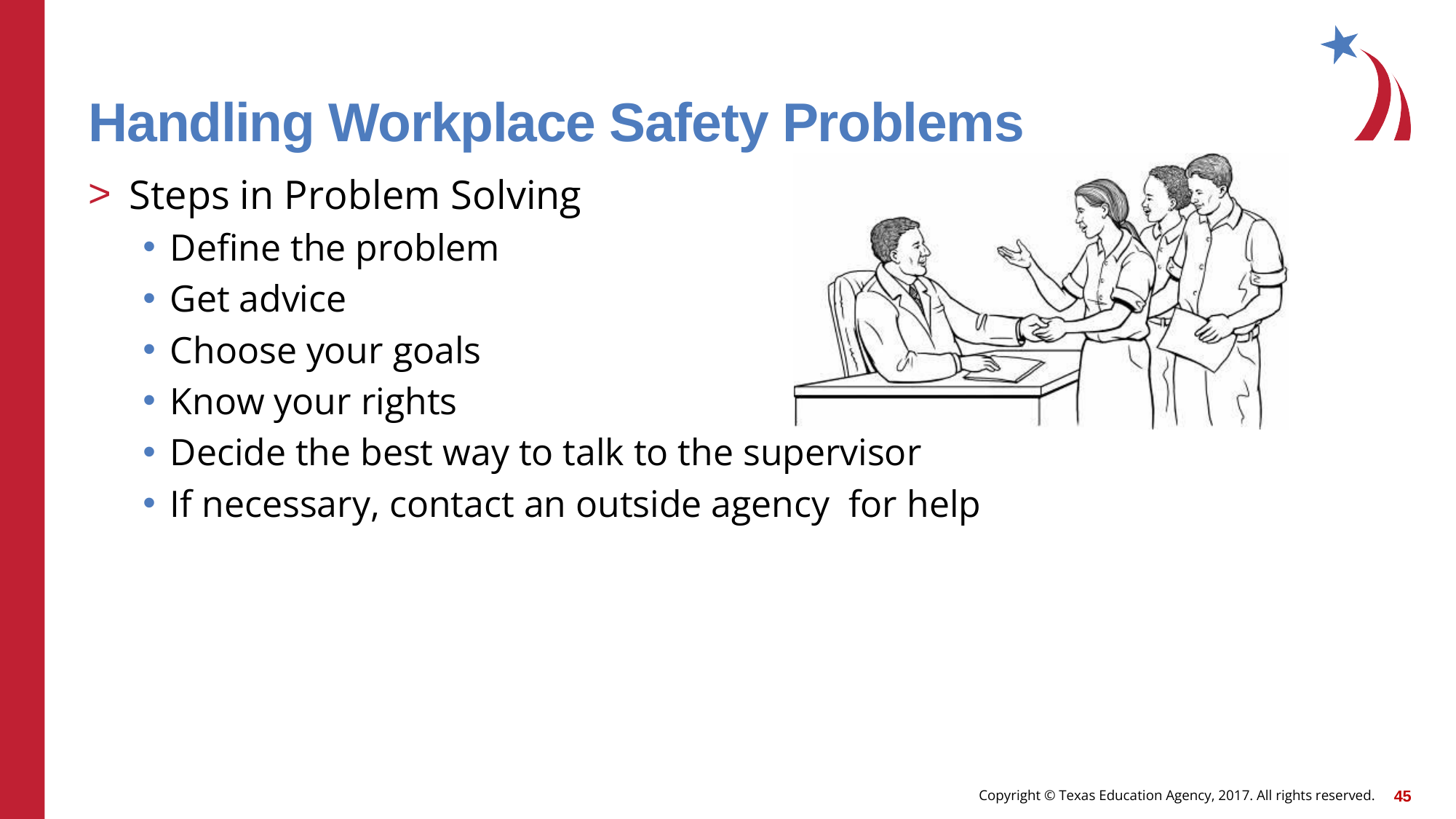

# Handling Workplace Safety Problems

Steps in Problem Solving
Define the problem
Get advice
Choose your goals
Know your rights
Decide the best way to talk to the supervisor
If necessary, contact an outside agency  for help